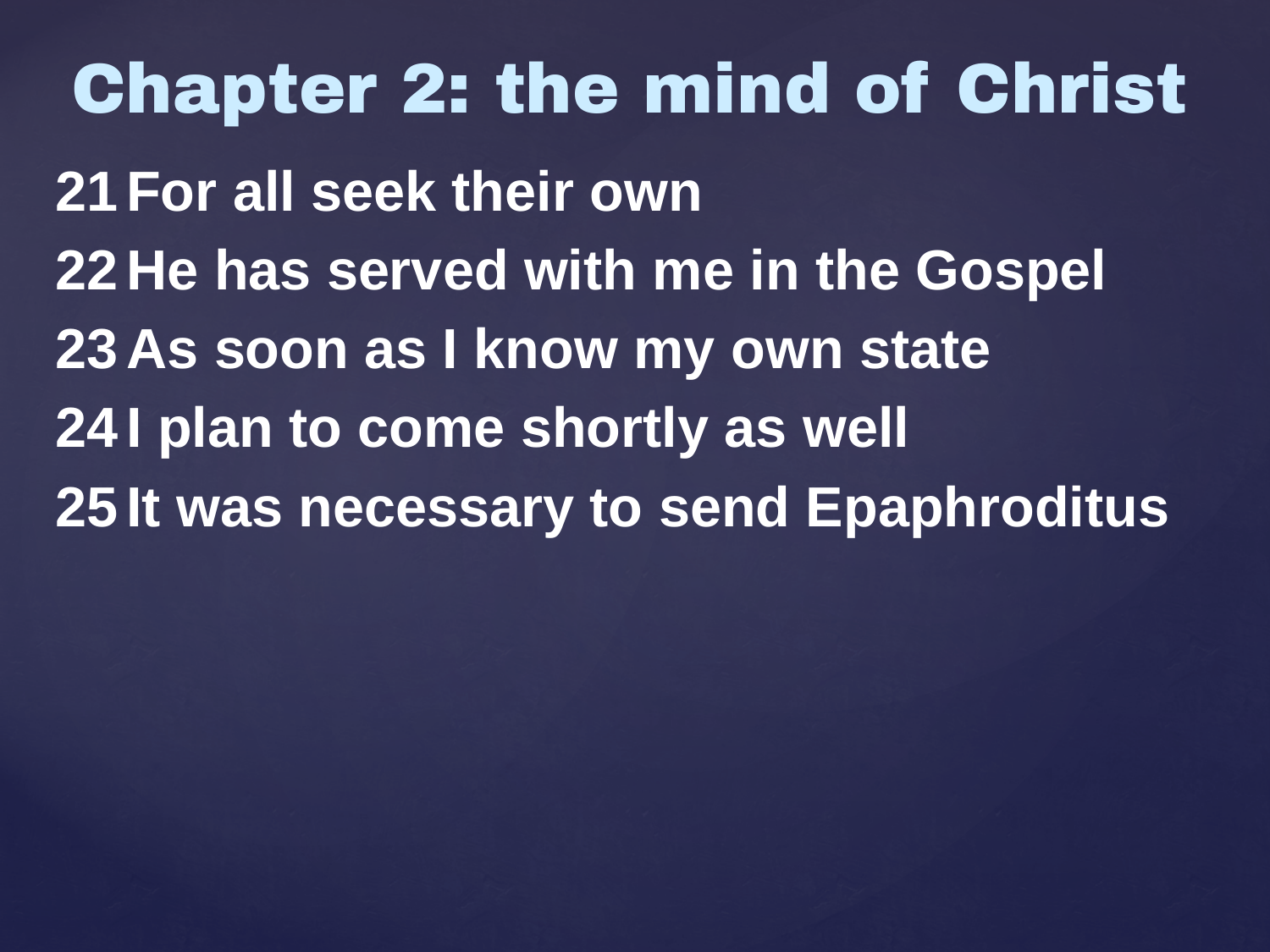

Chapter 2: the mind of Christ
For all seek their own
He has served with me in the Gospel
As soon as I know my own state
I plan to come shortly as well
It was necessary to send Epaphroditus